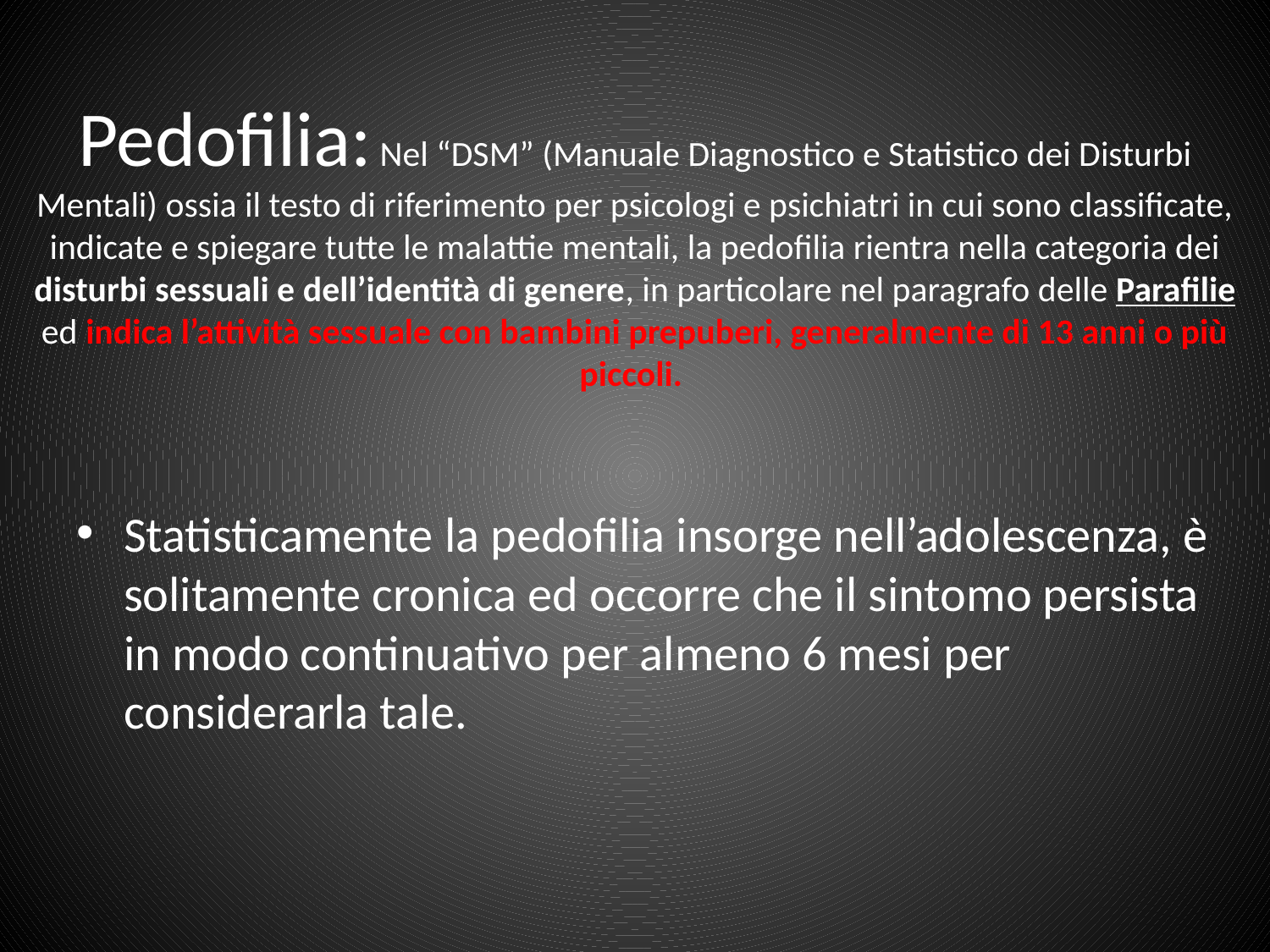

# Pedofilia: Nel “DSM” (Manuale Diagnostico e Statistico dei Disturbi Mentali) ossia il testo di riferimento per psicologi e psichiatri in cui sono classificate, indicate e spiegare tutte le malattie mentali, la pedofilia rientra nella categoria dei disturbi sessuali e dell’identità di genere, in particolare nel paragrafo delle Parafilie ed indica l’attività sessuale con bambini prepuberi, generalmente di 13 anni o più piccoli.
Statisticamente la pedofilia insorge nell’adolescenza, è solitamente cronica ed occorre che il sintomo persista in modo continuativo per almeno 6 mesi per considerarla tale.